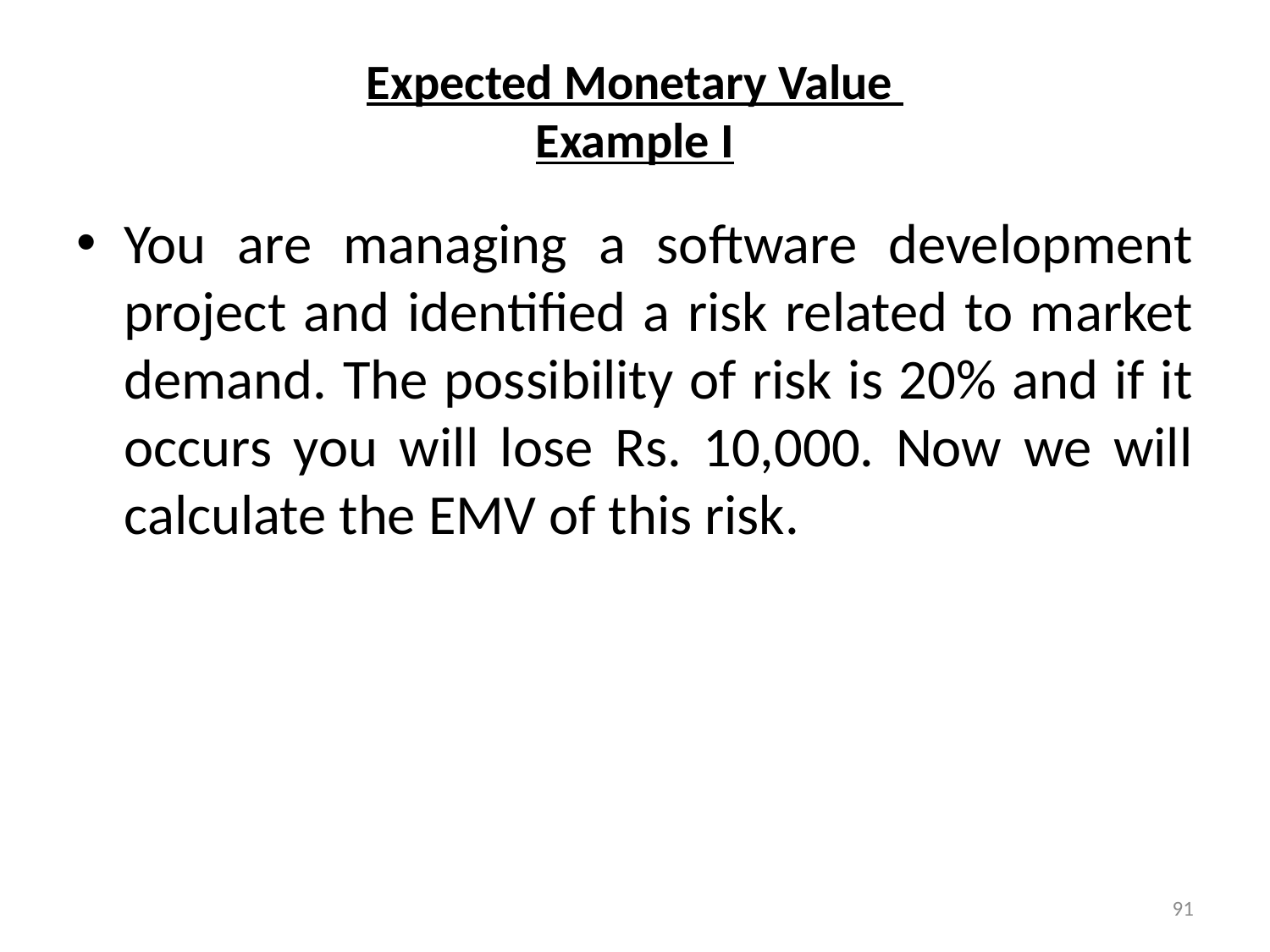

# Expected Monetary Value Example I
You are managing a software development project and identified a risk related to market demand. The possibility of risk is 20% and if it occurs you will lose Rs. 10,000. Now we will calculate the EMV of this risk.

91